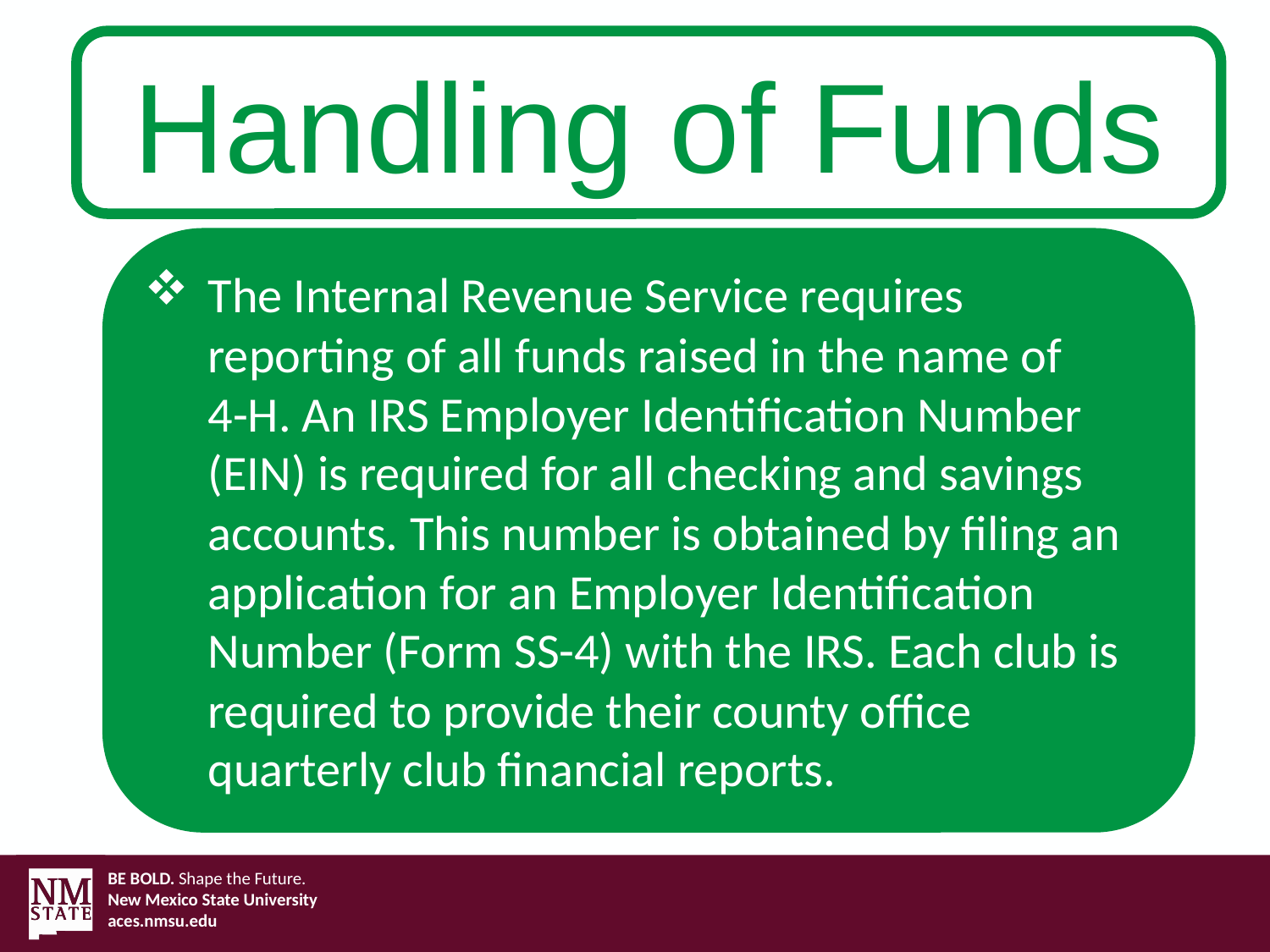

Handling of Funds
The Internal Revenue Service requires reporting of all funds raised in the name of     4-H. An IRS Employer Identification Number (EIN) is required for all checking and savings accounts. This number is obtained by filing an application for an Employer Identification Number (Form SS-4) with the IRS. Each club is required to provide their county office quarterly club financial reports.